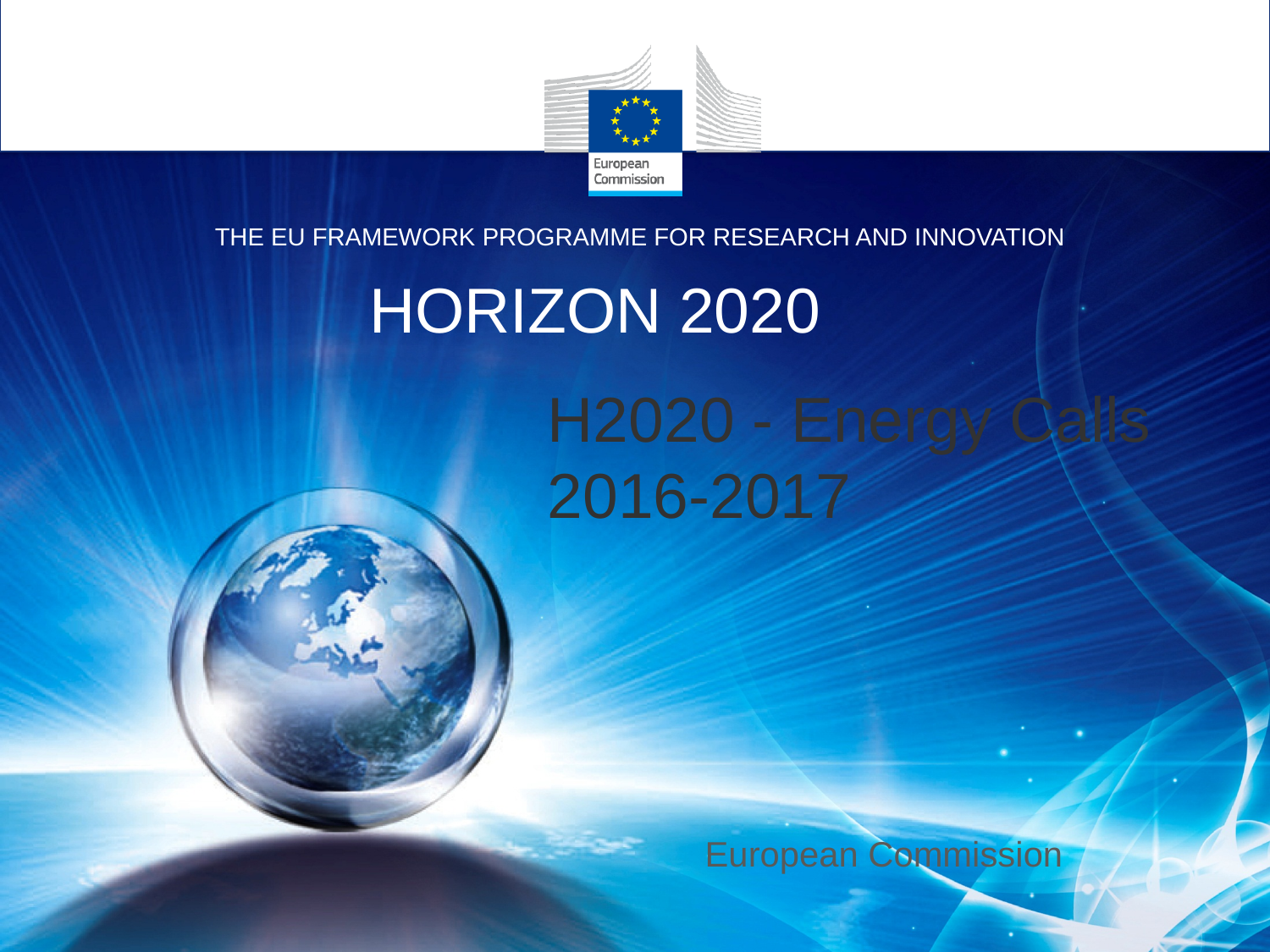

THE EU FRAMEWORK PROGRAMME FOR RESEARCH AND INNOVATION
HORIZON 2020
H2020 - Energy Calls 2016-2017
#

European Commission